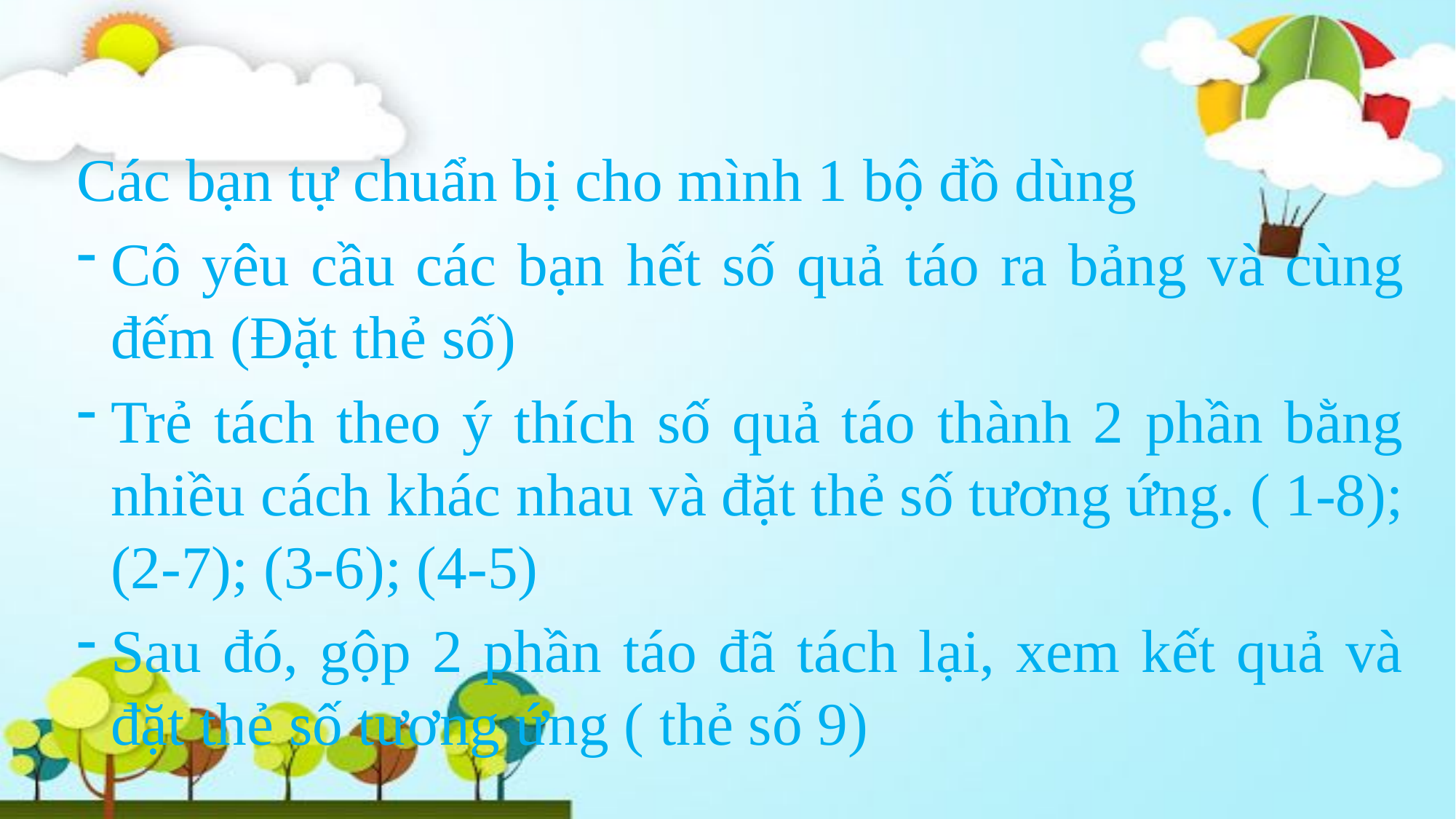

Các bạn tự chuẩn bị cho mình 1 bộ đồ dùng
Cô yêu cầu các bạn hết số quả táo ra bảng và cùng đếm (Đặt thẻ số)
Trẻ tách theo ý thích số quả táo thành 2 phần bằng nhiều cách khác nhau và đặt thẻ số tương ứng. ( 1-8); (2-7); (3-6); (4-5)
Sau đó, gộp 2 phần táo đã tách lại, xem kết quả và đặt thẻ số tương ứng ( thẻ số 9)